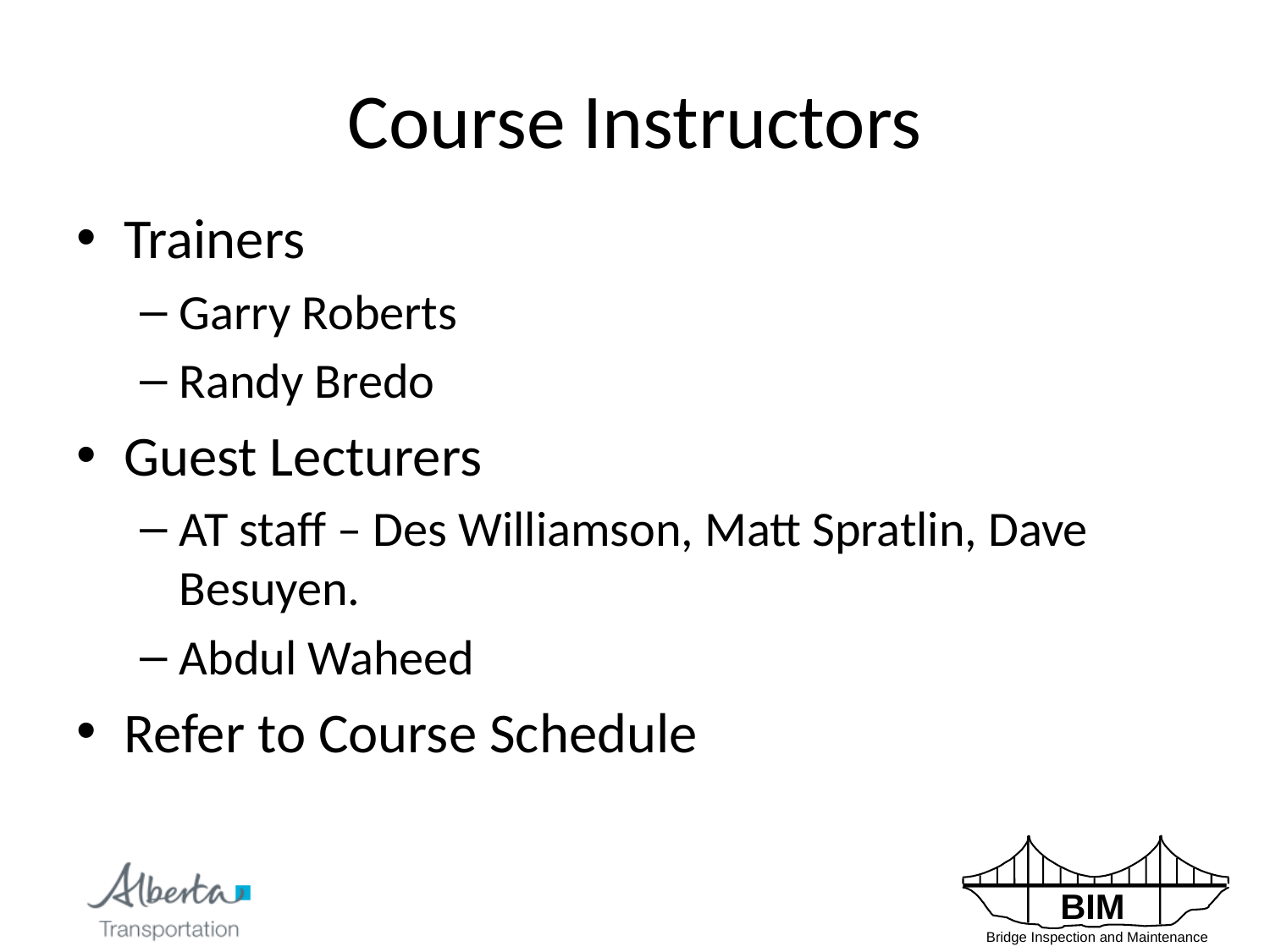

# Course Instructors
Trainers
Garry Roberts
Randy Bredo
Guest Lecturers
AT staff – Des Williamson, Matt Spratlin, Dave Besuyen.
Abdul Waheed
Refer to Course Schedule